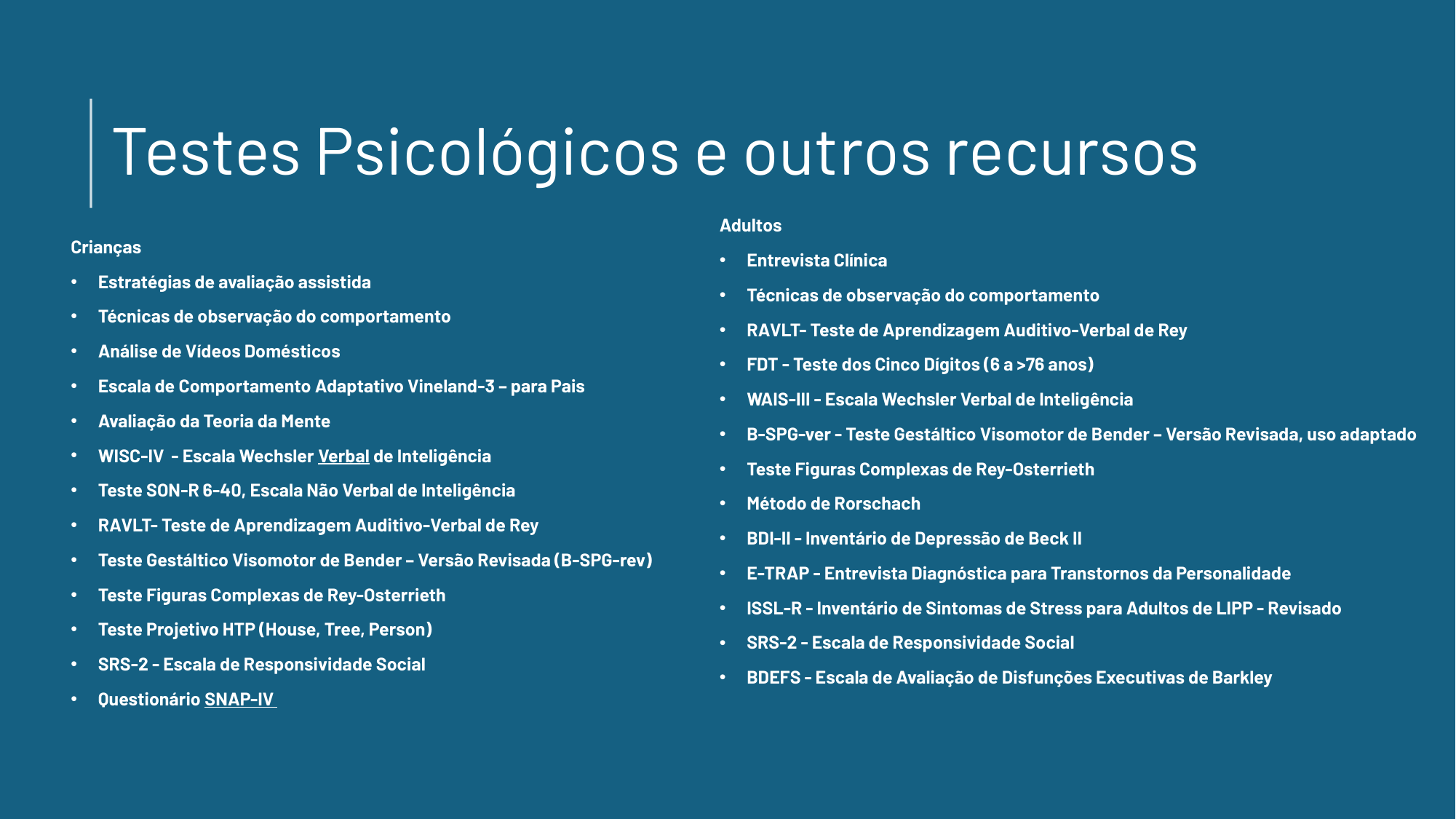

# Testes Psicológicos e outros recursos
Adultos
Entrevista Clínica
Técnicas de observação do comportamento
RAVLT- Teste de Aprendizagem Auditivo-Verbal de Rey
FDT - Teste dos Cinco Dígitos (6 a >76 anos)
WAIS-III - Escala Wechsler Verbal de Inteligência
B-SPG-ver - Teste Gestáltico Visomotor de Bender – Versão Revisada, uso adaptado
Teste Figuras Complexas de Rey-Osterrieth
Método de Rorschach
BDI-II - Inventário de Depressão de Beck II
E-TRAP - Entrevista Diagnóstica para Transtornos da Personalidade
ISSL-R - Inventário de Sintomas de Stress para Adultos de LIPP - Revisado
SRS-2 - Escala de Responsividade Social
BDEFS - Escala de Avaliação de Disfunções Executivas de Barkley

Crianças
Estratégias de avaliação assistida
Técnicas de observação do comportamento
Análise de Vídeos Domésticos
Escala de Comportamento Adaptativo Vineland-3 – para Pais
Avaliação da Teoria da Mente
WISC-IV  - Escala Wechsler Verbal de Inteligência
Teste SON-R 6-40, Escala Não Verbal de Inteligência
RAVLT- Teste de Aprendizagem Auditivo-Verbal de Rey
Teste Gestáltico Visomotor de Bender – Versão Revisada (B-SPG-rev)
Teste Figuras Complexas de Rey-Osterrieth
Teste Projetivo HTP (House, Tree, Person)
SRS-2 - Escala de Responsividade Social
Questionário SNAP-IV